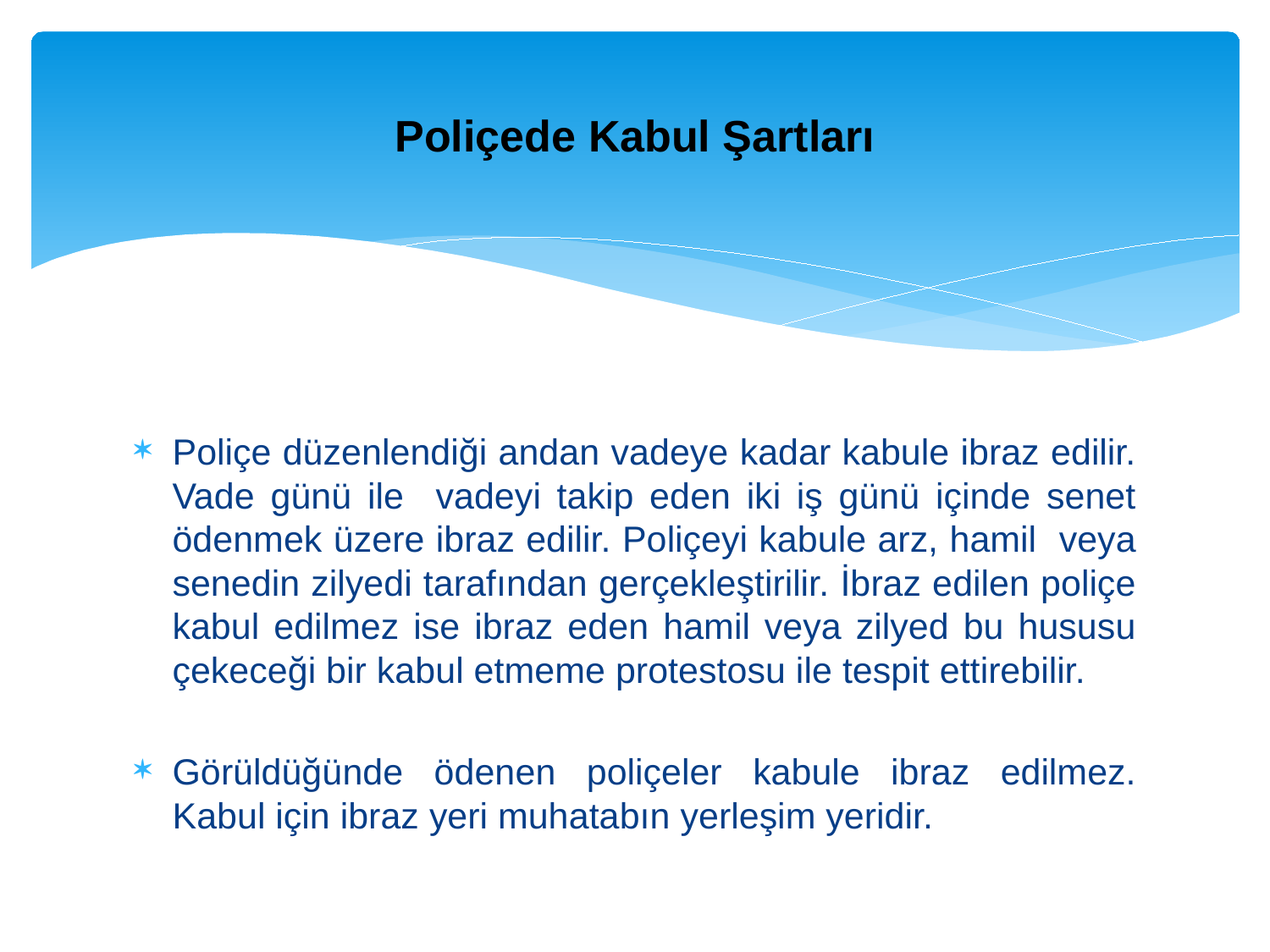

# Poliçede Kabul Şartları

Poliçe düzenlendiği andan vadeye kadar kabule ibraz edilir. Vade günü ile  vadeyi takip eden iki iş günü içinde senet ödenmek üzere ibraz edilir. Poliçeyi kabule arz, hamil  veya senedin zilyedi tarafından gerçekleştirilir. İbraz edilen poliçe kabul edilmez ise ibraz eden hamil veya zilyed bu hususu çekeceği bir kabul etmeme protestosu ile tespit ettirebilir.

Görüldüğünde ödenen poliçeler kabule ibraz edilmez. Kabul için ibraz yeri muhatabın yerleşim yeridir.